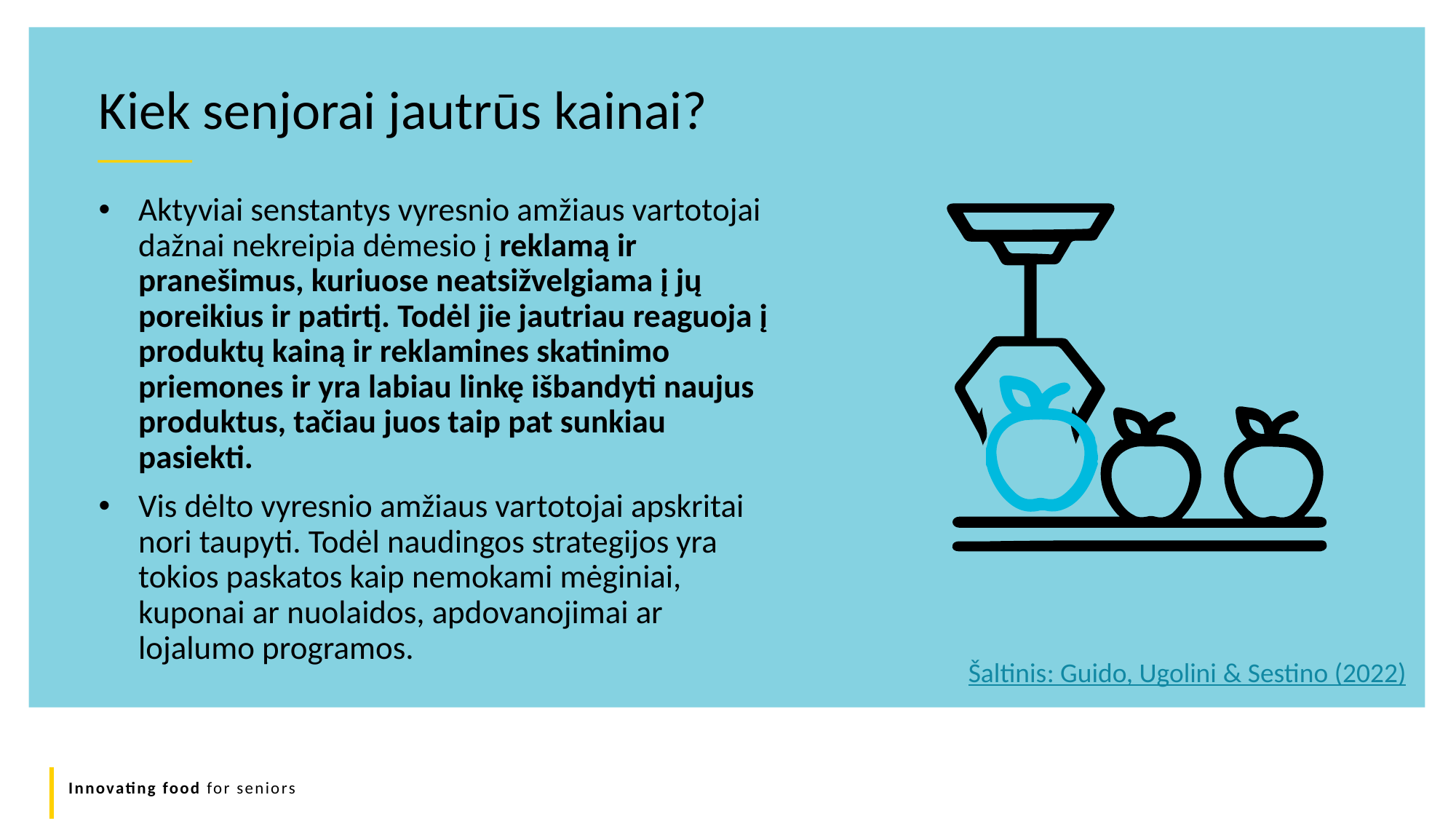

Kiek senjorai jautrūs kainai?
Aktyviai senstantys vyresnio amžiaus vartotojai dažnai nekreipia dėmesio į reklamą ir pranešimus, kuriuose neatsižvelgiama į jų poreikius ir patirtį. Todėl jie jautriau reaguoja į produktų kainą ir reklamines skatinimo priemones ir yra labiau linkę išbandyti naujus produktus, tačiau juos taip pat sunkiau pasiekti.
Vis dėlto vyresnio amžiaus vartotojai apskritai nori taupyti. Todėl naudingos strategijos yra tokios paskatos kaip nemokami mėginiai, kuponai ar nuolaidos, apdovanojimai ar lojalumo programos.

Šaltinis: Guido, Ugolini & Sestino (2022)